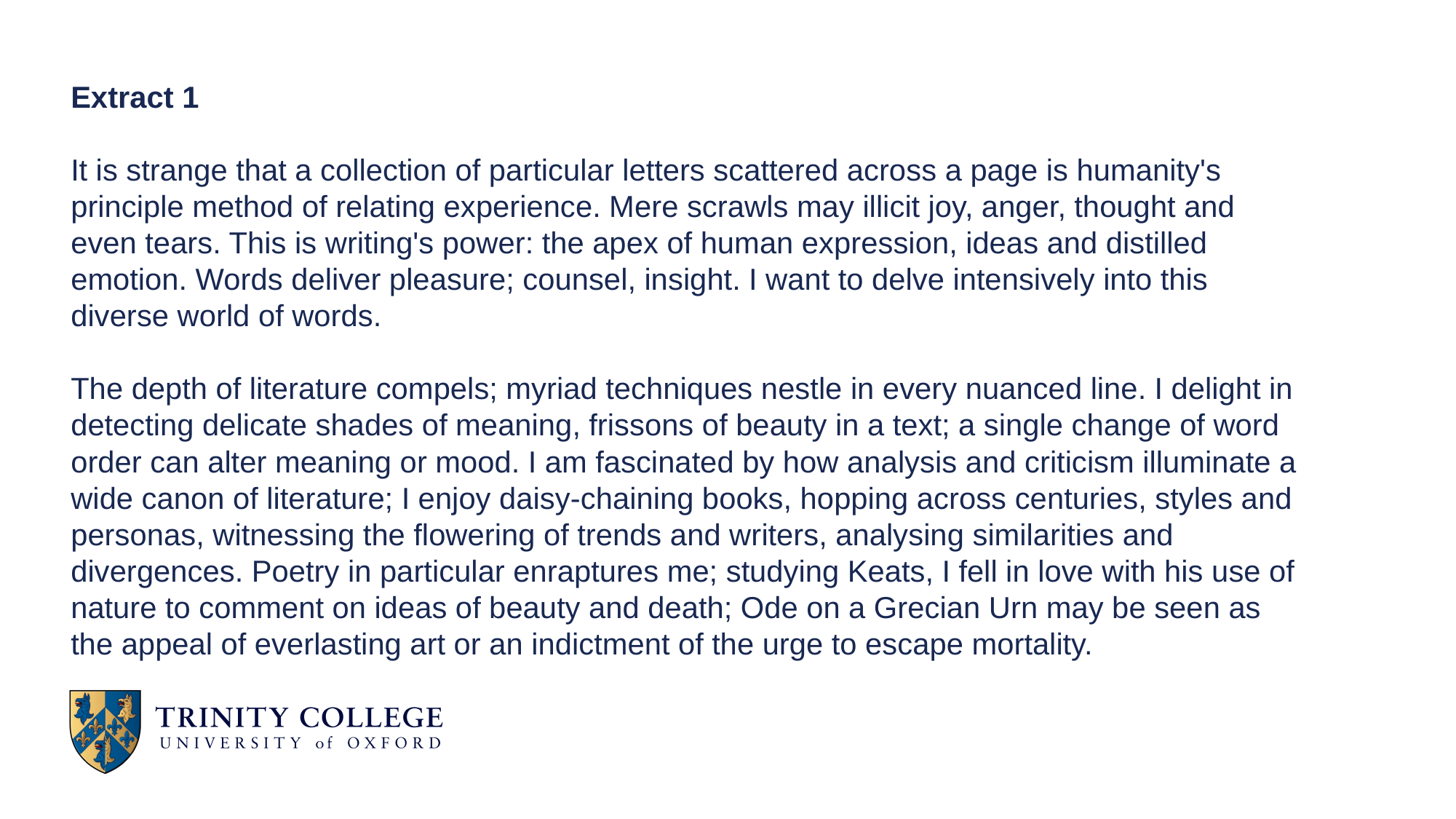

Extract 1

It is strange that a collection of particular letters scattered across a page is humanity's principle method of relating experience. Mere scrawls may illicit joy, anger, thought and even tears. This is writing's power: the apex of human expression, ideas and distilled emotion. Words deliver pleasure; counsel, insight. I want to delve intensively into this diverse world of words.

The depth of literature compels; myriad techniques nestle in every nuanced line. I delight in detecting delicate shades of meaning, frissons of beauty in a text; a single change of word order can alter meaning or mood. I am fascinated by how analysis and criticism illuminate a wide canon of literature; I enjoy daisy-chaining books, hopping across centuries, styles and personas, witnessing the flowering of trends and writers, analysing similarities and divergences. Poetry in particular enraptures me; studying Keats, I fell in love with his use of nature to comment on ideas of beauty and death; Ode on a Grecian Urn may be seen as the appeal of everlasting art or an indictment of the urge to escape mortality.